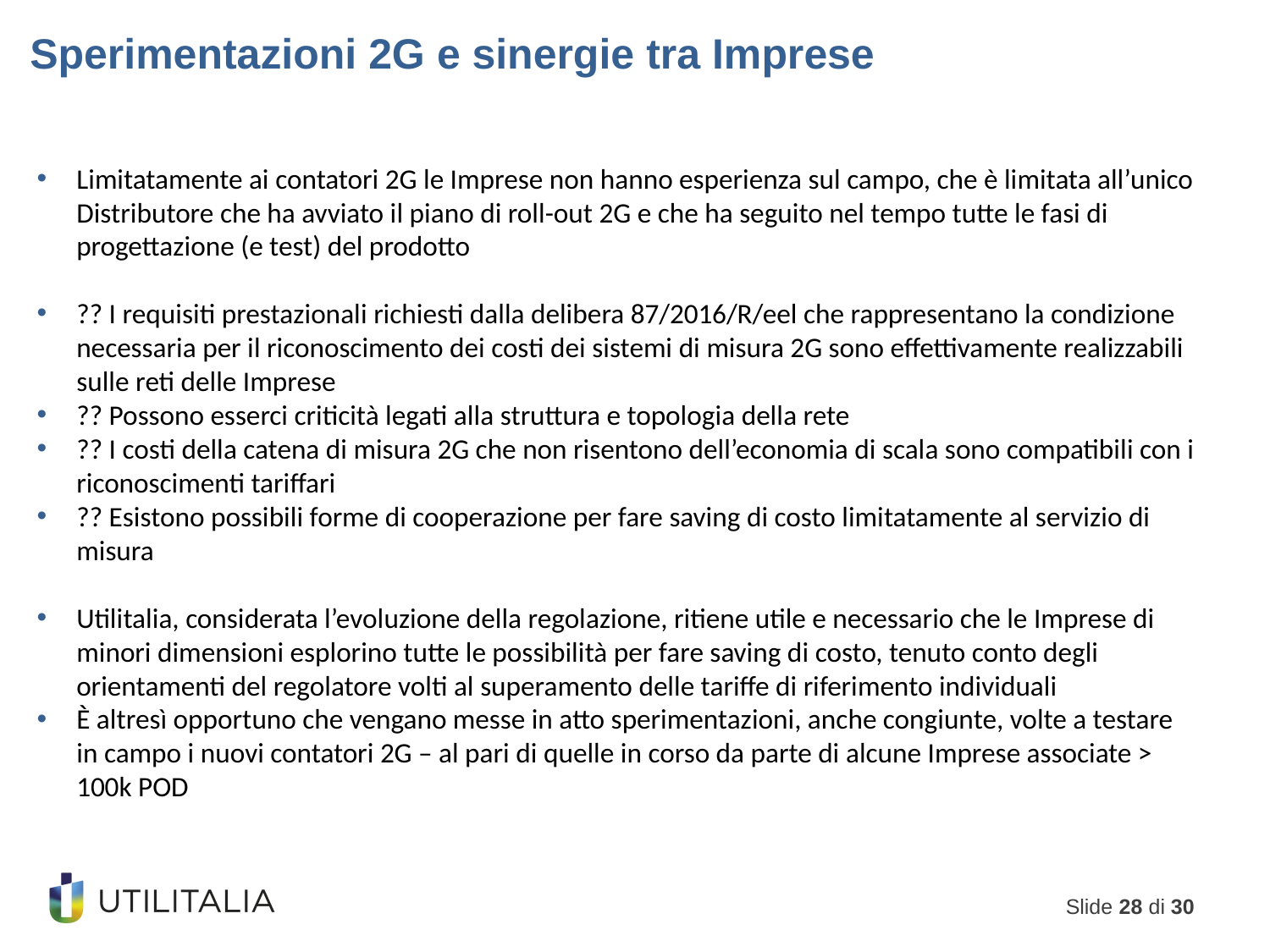

Sperimentazioni 2G e sinergie tra Imprese
Limitatamente ai contatori 2G le Imprese non hanno esperienza sul campo, che è limitata all’unico Distributore che ha avviato il piano di roll-out 2G e che ha seguito nel tempo tutte le fasi di progettazione (e test) del prodotto

?? I requisiti prestazionali richiesti dalla delibera 87/2016/R/eel che rappresentano la condizione necessaria per il riconoscimento dei costi dei sistemi di misura 2G sono effettivamente realizzabili sulle reti delle Imprese
?? Possono esserci criticità legati alla struttura e topologia della rete
?? I costi della catena di misura 2G che non risentono dell’economia di scala sono compatibili con i riconoscimenti tariffari
?? Esistono possibili forme di cooperazione per fare saving di costo limitatamente al servizio di misura

Utilitalia, considerata l’evoluzione della regolazione, ritiene utile e necessario che le Imprese di minori dimensioni esplorino tutte le possibilità per fare saving di costo, tenuto conto degli orientamenti del regolatore volti al superamento delle tariffe di riferimento individuali
È altresì opportuno che vengano messe in atto sperimentazioni, anche congiunte, volte a testare in campo i nuovi contatori 2G – al pari di quelle in corso da parte di alcune Imprese associate > 100k POD